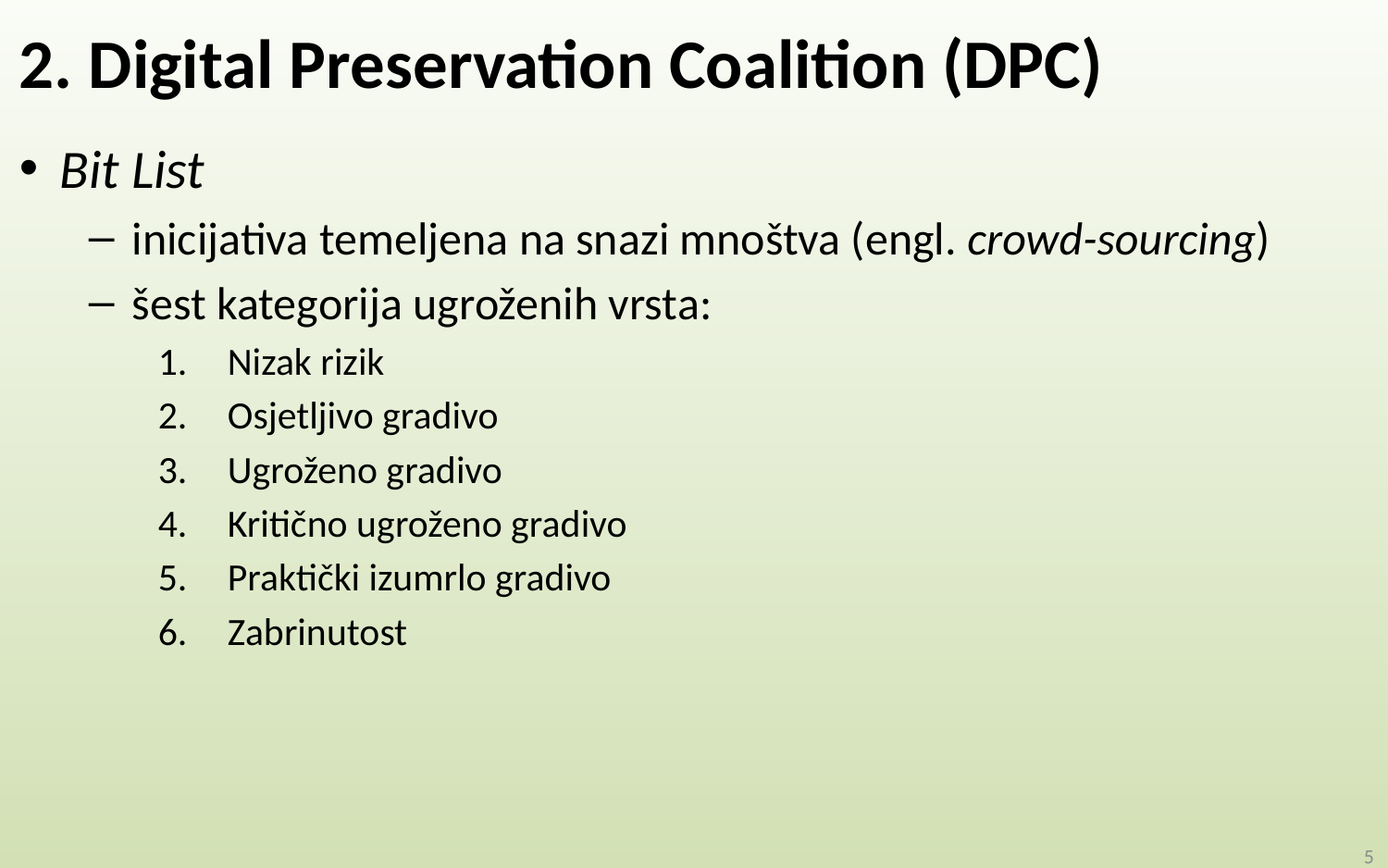

# 2. Digital Preservation Coalition (DPC)
Bit List
inicijativa temeljena na snazi mnoštva (engl. crowd-sourcing)
šest kategorija ugroženih vrsta:
Nizak rizik
Osjetljivo gradivo
Ugroženo gradivo
Kritično ugroženo gradivo
Praktički izumrlo gradivo
Zabrinutost
5